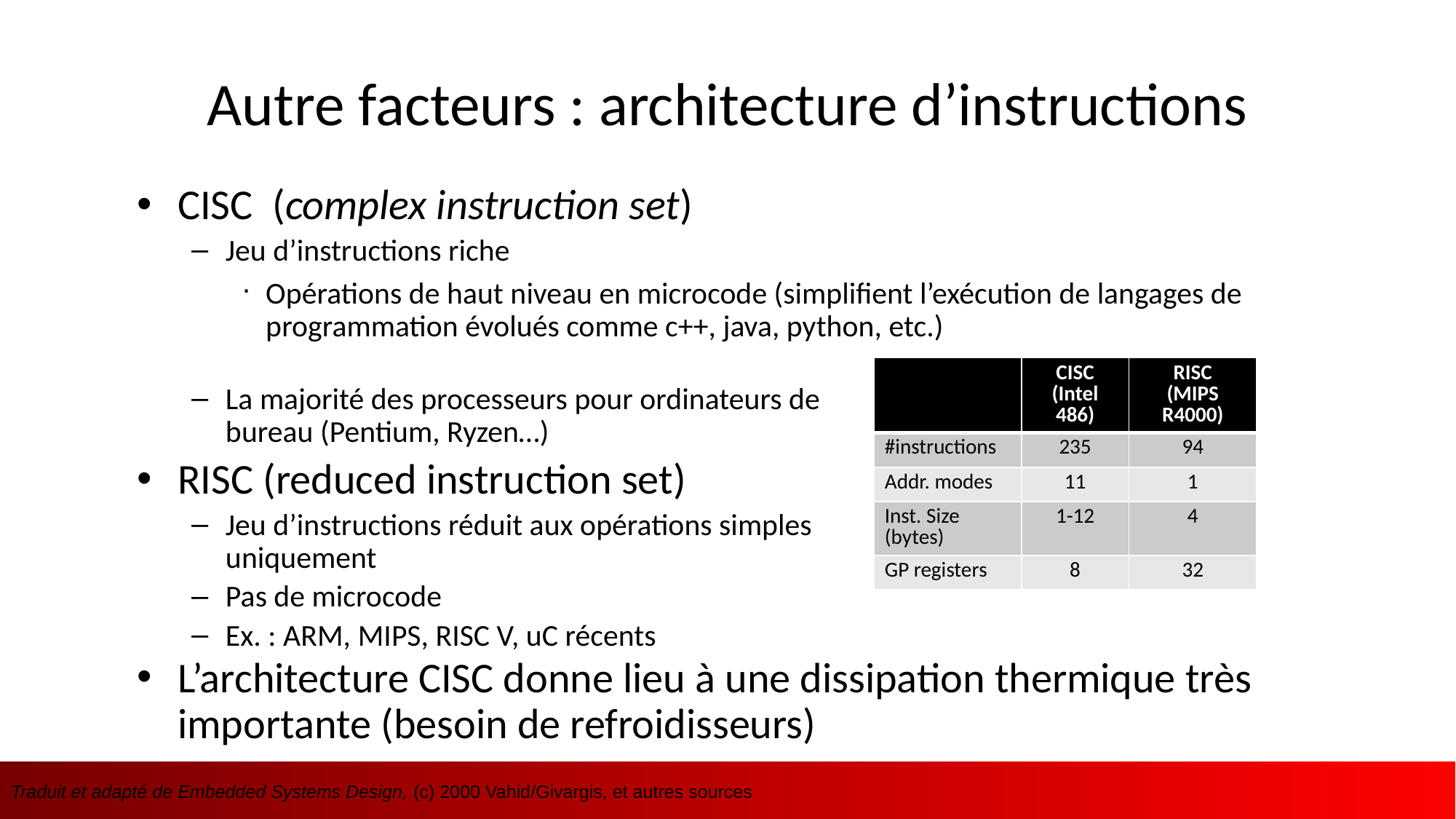

Autre facteurs : architecture d’instructions
CISC  (complex instruction set)
Jeu d’instructions riche

La majorité des processeurs pour ordinateurs de bureau (Pentium, Ryzen…)
RISC (reduced instruction set)
Jeu d’instructions réduit aux opérations simples uniquement
Pas de microcode
Ex. : ARM, MIPS, RISC V, uC récents
Opérations de haut niveau en microcode (simplifient l’exécution de langages de programmation évolués comme c++, java, python, etc.)
|  | CISC (Intel 486) | RISC (MIPS R4000) |
| --- | --- | --- |
| #instructions | 235 | 94 |
| Addr. modes | 11 | 1 |
| Inst. Size (bytes) | 1-12 | 4 |
| GP registers | 8 | 32 |
L’architecture CISC donne lieu à une dissipation thermique très importante (besoin de refroidisseurs)